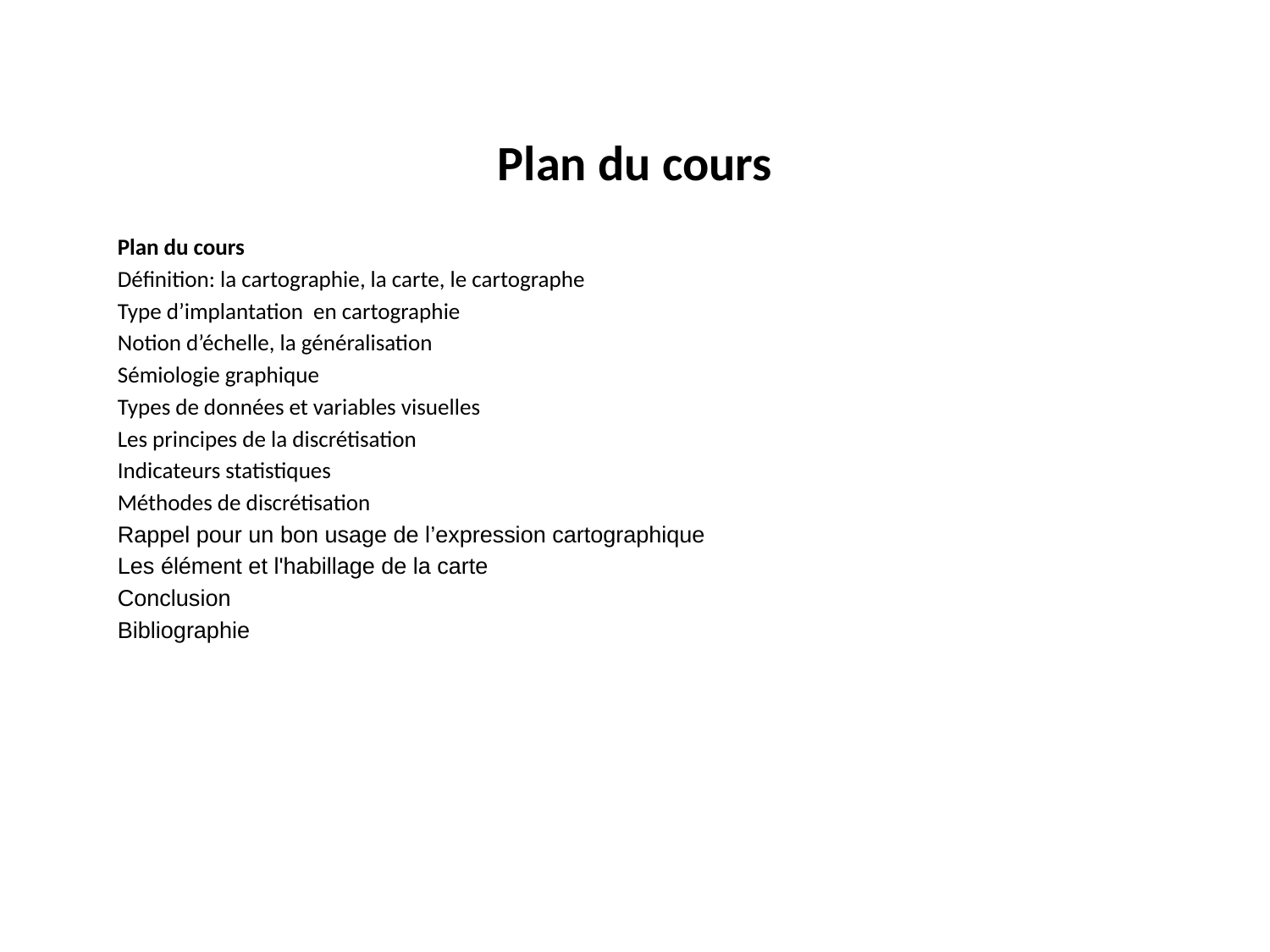

# Plan du cours
Plan du cours
Définition: la cartographie, la carte, le cartographe
Type d’implantation  en cartographie
Notion d’échelle, la généralisation
Sémiologie graphique
Types de données et variables visuelles
Les principes de la discrétisation
Indicateurs statistiques
Méthodes de discrétisation
Rappel pour un bon usage de l’expression cartographique
Les élément et l'habillage de la carte
Conclusion
Bibliographie